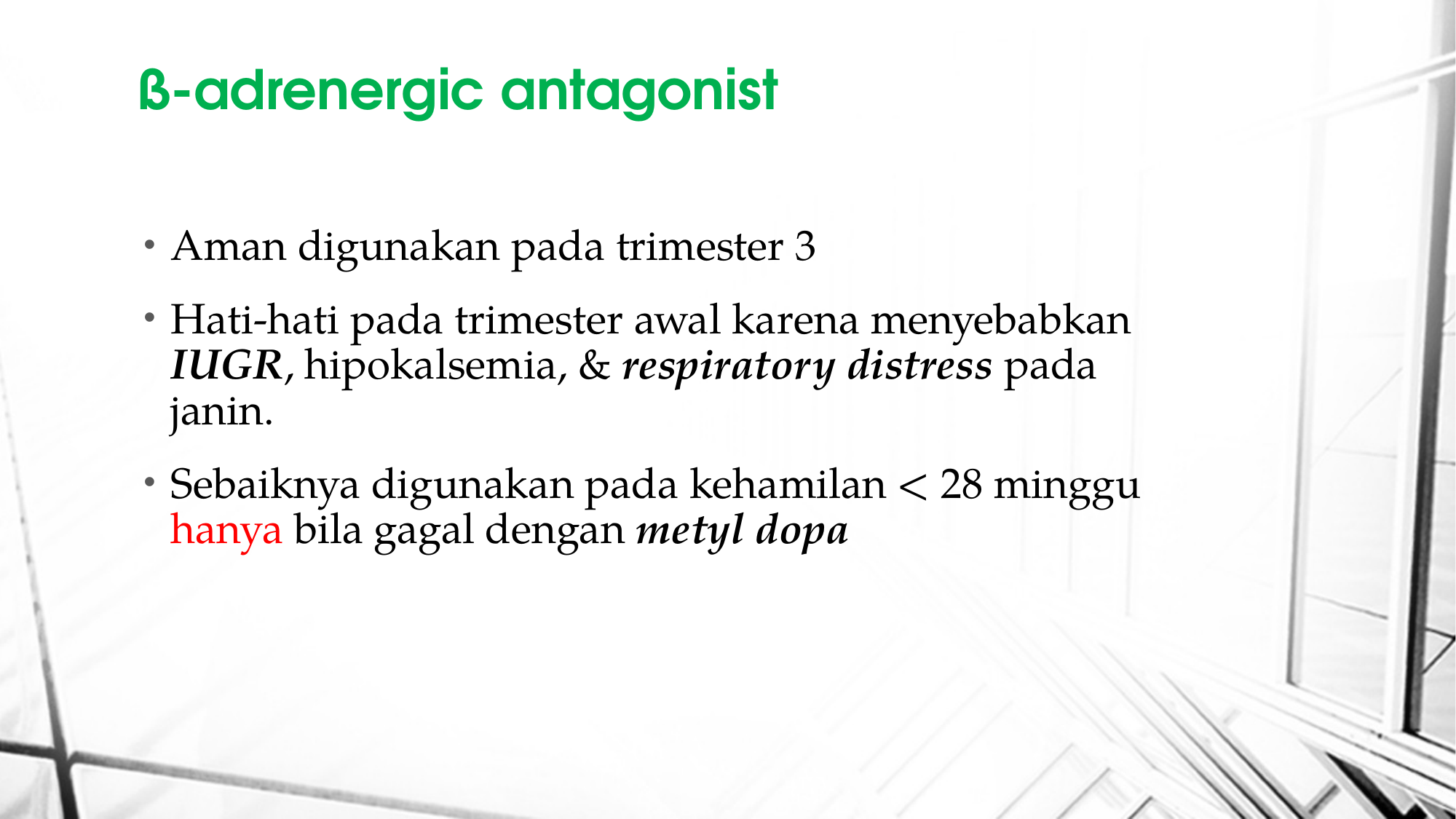

# ß-adrenergic antagonist
Aman digunakan pada trimester 3
Hati-hati pada trimester awal karena menyebabkan IUGR, hipokalsemia, & respiratory distress pada janin.
Sebaiknya digunakan pada kehamilan < 28 minggu hanya bila gagal dengan metyl dopa